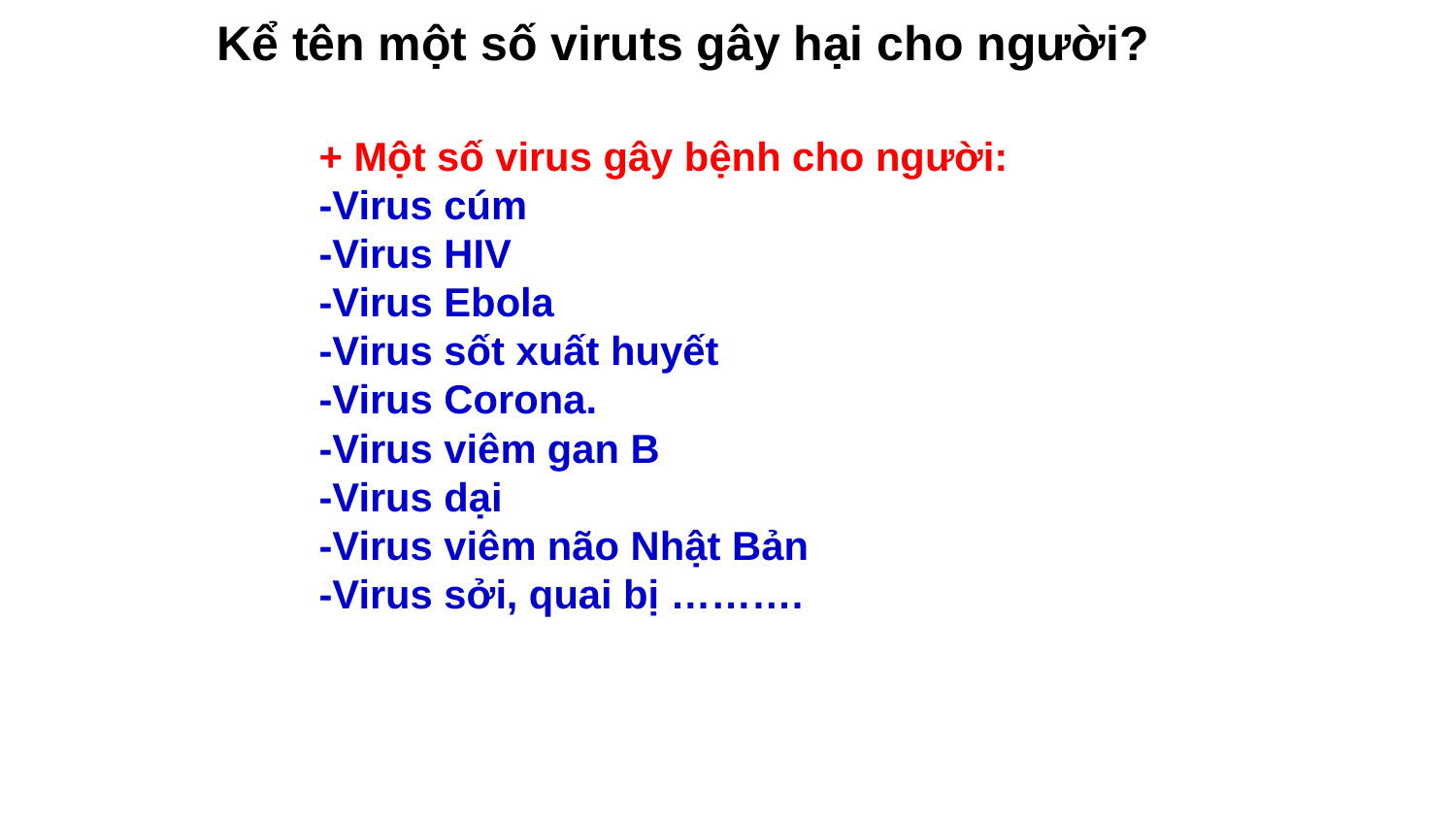

Kể tên một số viruts gây hại cho người?
+ Một số virus gây bệnh cho người:
-Virus cúm
-Virus HIV
-Virus Ebola
-Virus sốt xuất huyết
-Virus Corona.
-Virus viêm gan B
-Virus dại
-Virus viêm não Nhật Bản
-Virus sởi, quai bị ……….